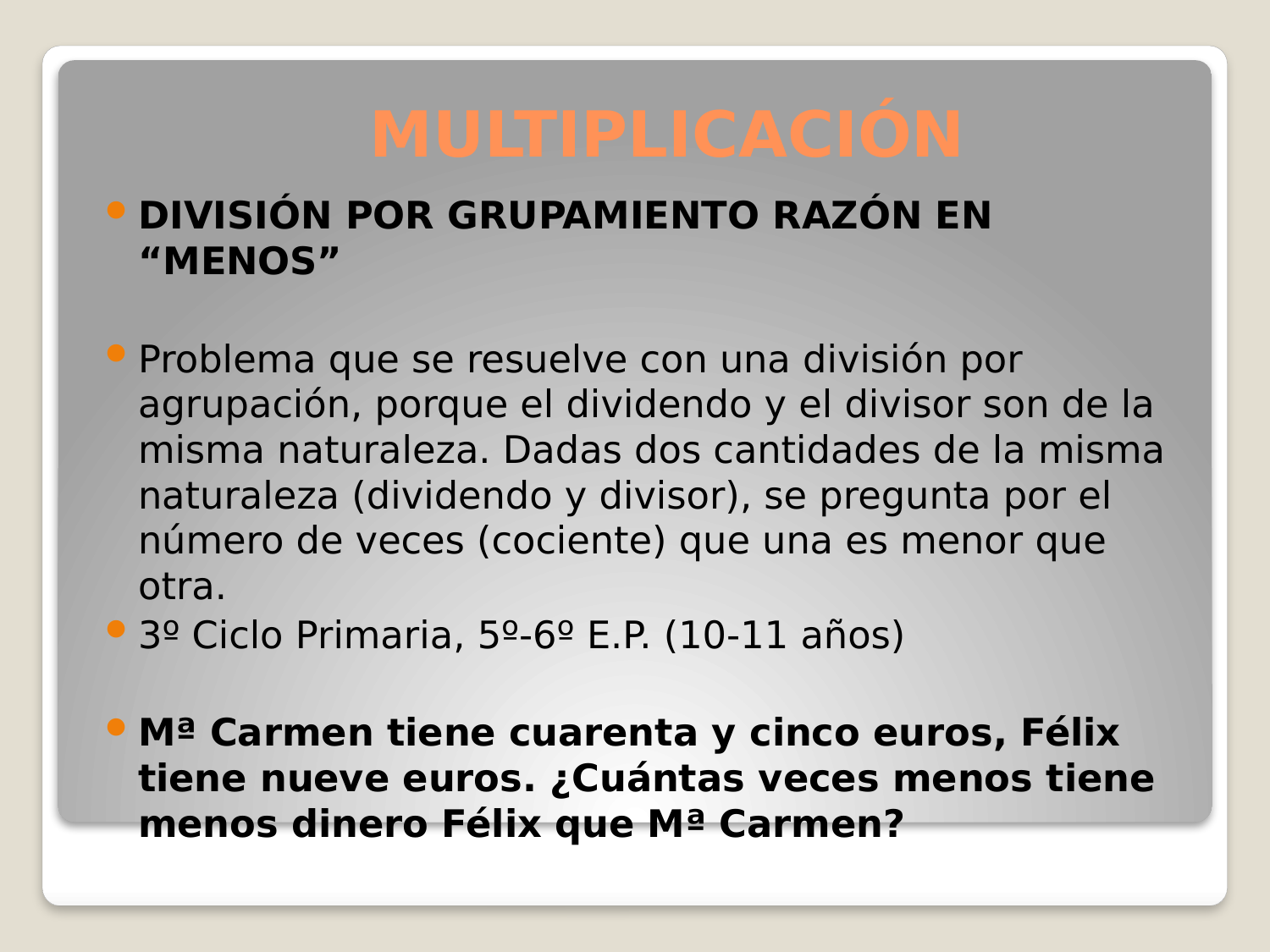

# MULTIPLICACIÓN
DIVISIÓN POR GRUPAMIENTO RAZÓN EN “MENOS”

Problema que se resuelve con una división por agrupación, porque el dividendo y el divisor son de la misma naturaleza. Dadas dos cantidades de la misma naturaleza (dividendo y divisor), se pregunta por el número de veces (cociente) que una es menor que otra.
3º Ciclo Primaria, 5º-6º E.P. (10-11 años)

Mª Carmen tiene cuarenta y cinco euros, Félix tiene nueve euros. ¿Cuántas veces menos tiene menos dinero Félix que Mª Carmen?